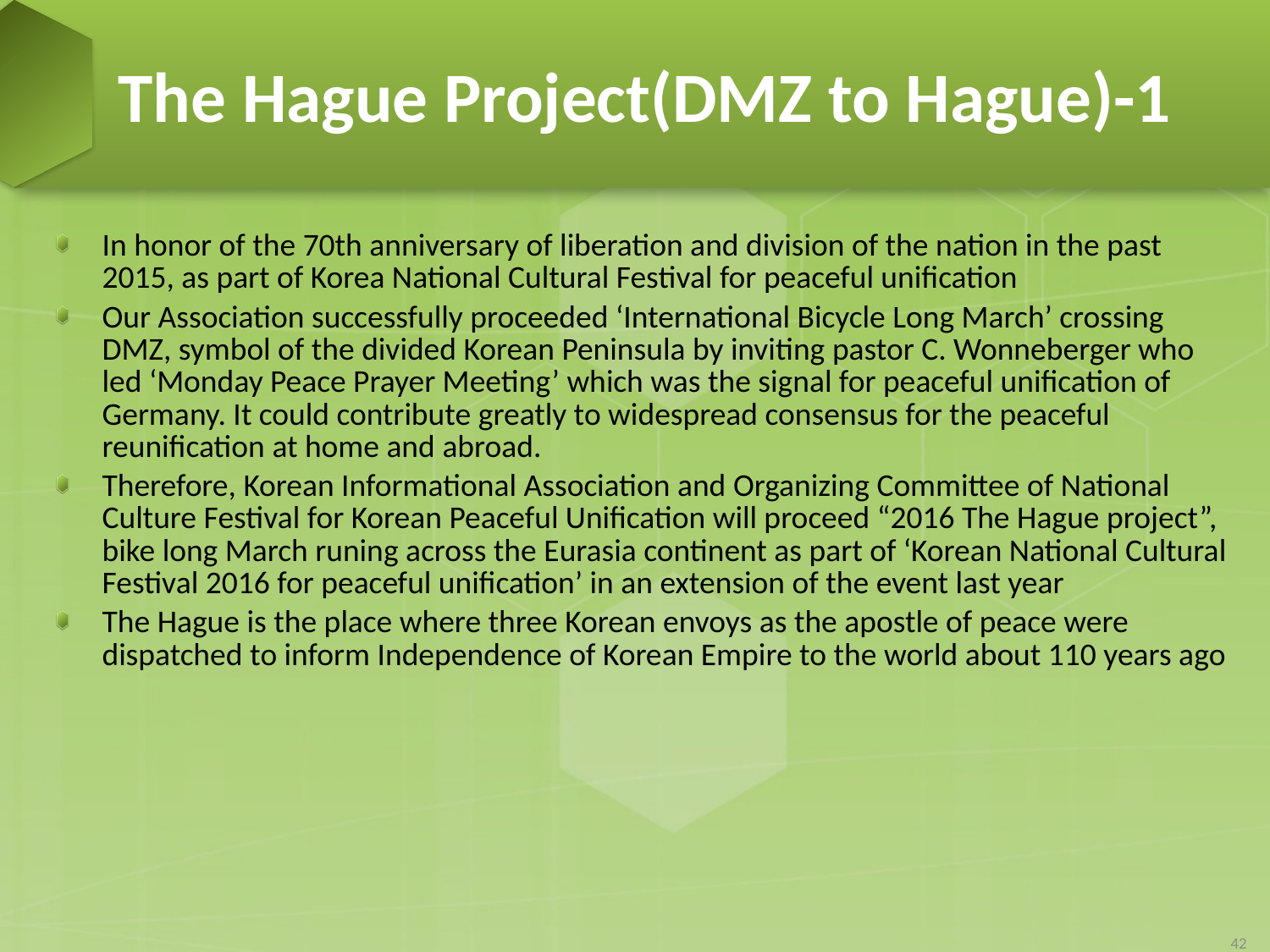

# The Hague Project(DMZ to Hague)-1
In honor of the 70th anniversary of liberation and division of the nation in the past 2015, as part of Korea National Cultural Festival for peaceful unification
Our Association successfully proceeded ‘International Bicycle Long March’ crossing DMZ, symbol of the divided Korean Peninsula by inviting pastor C. Wonneberger who led ‘Monday Peace Prayer Meeting’ which was the signal for peaceful unification of Germany. It could contribute greatly to widespread consensus for the peaceful reunification at home and abroad.
Therefore, Korean Informational Association and Organizing Committee of National Culture Festival for Korean Peaceful Unification will proceed “2016 The Hague project”, bike long March runing across the Eurasia continent as part of ‘Korean National Cultural Festival 2016 for peaceful unification’ in an extension of the event last year
The Hague is the place where three Korean envoys as the apostle of peace were dispatched to inform Independence of Korean Empire to the world about 110 years ago

42